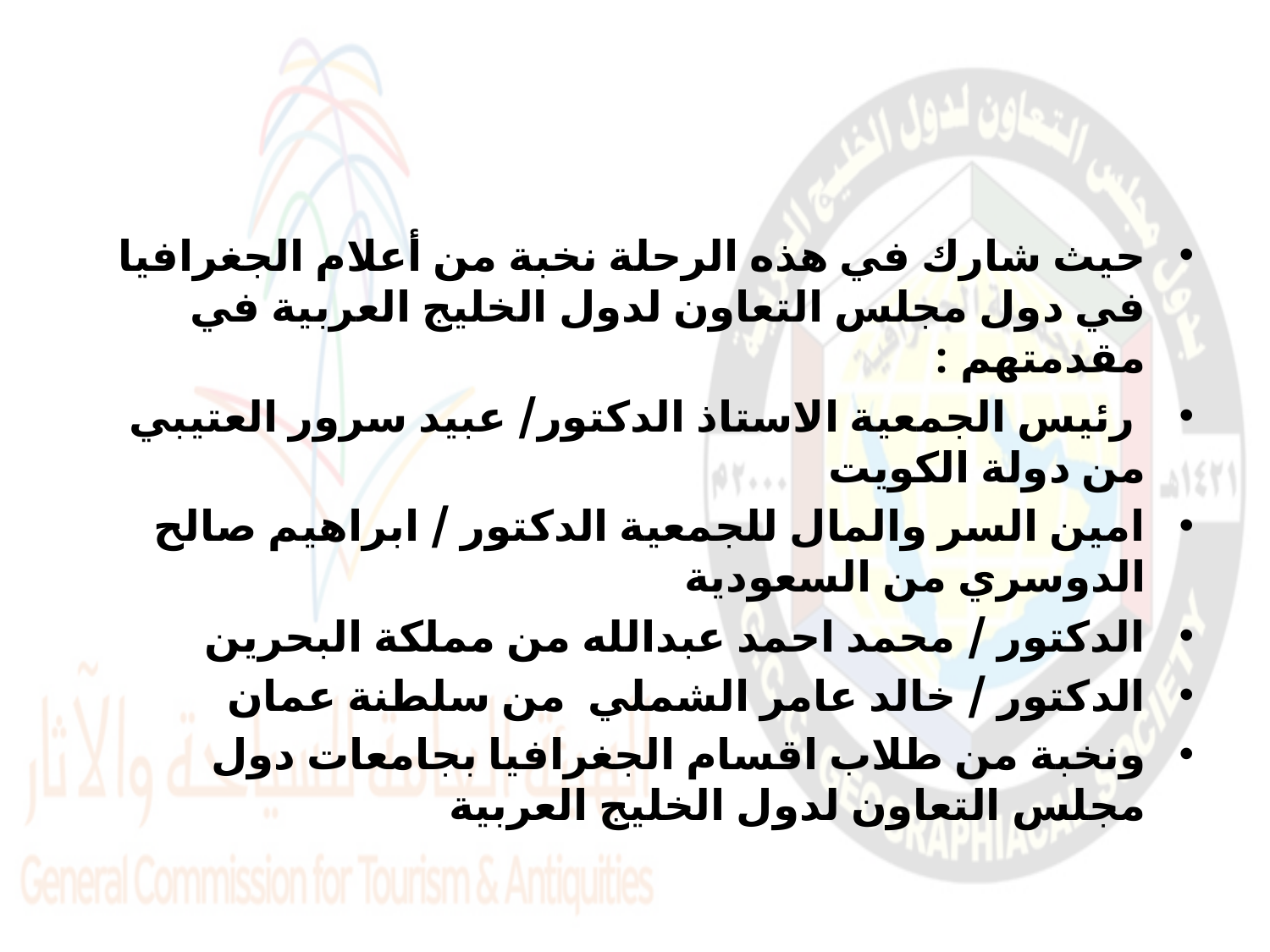

#
حيث شارك في هذه الرحلة نخبة من أعلام الجغرافيا في دول مجلس التعاون لدول الخليج العربية في مقدمتهم :
 رئيس الجمعية الاستاذ الدكتور/ عبيد سرور العتيبي من دولة الكويت
امين السر والمال للجمعية الدكتور / ابراهيم صالح الدوسري من السعودية
الدكتور / محمد احمد عبدالله من مملكة البحرين
الدكتور / خالد عامر الشملي  من سلطنة عمان
ونخبة من طلاب اقسام الجغرافيا بجامعات دول مجلس التعاون لدول الخليج العربية